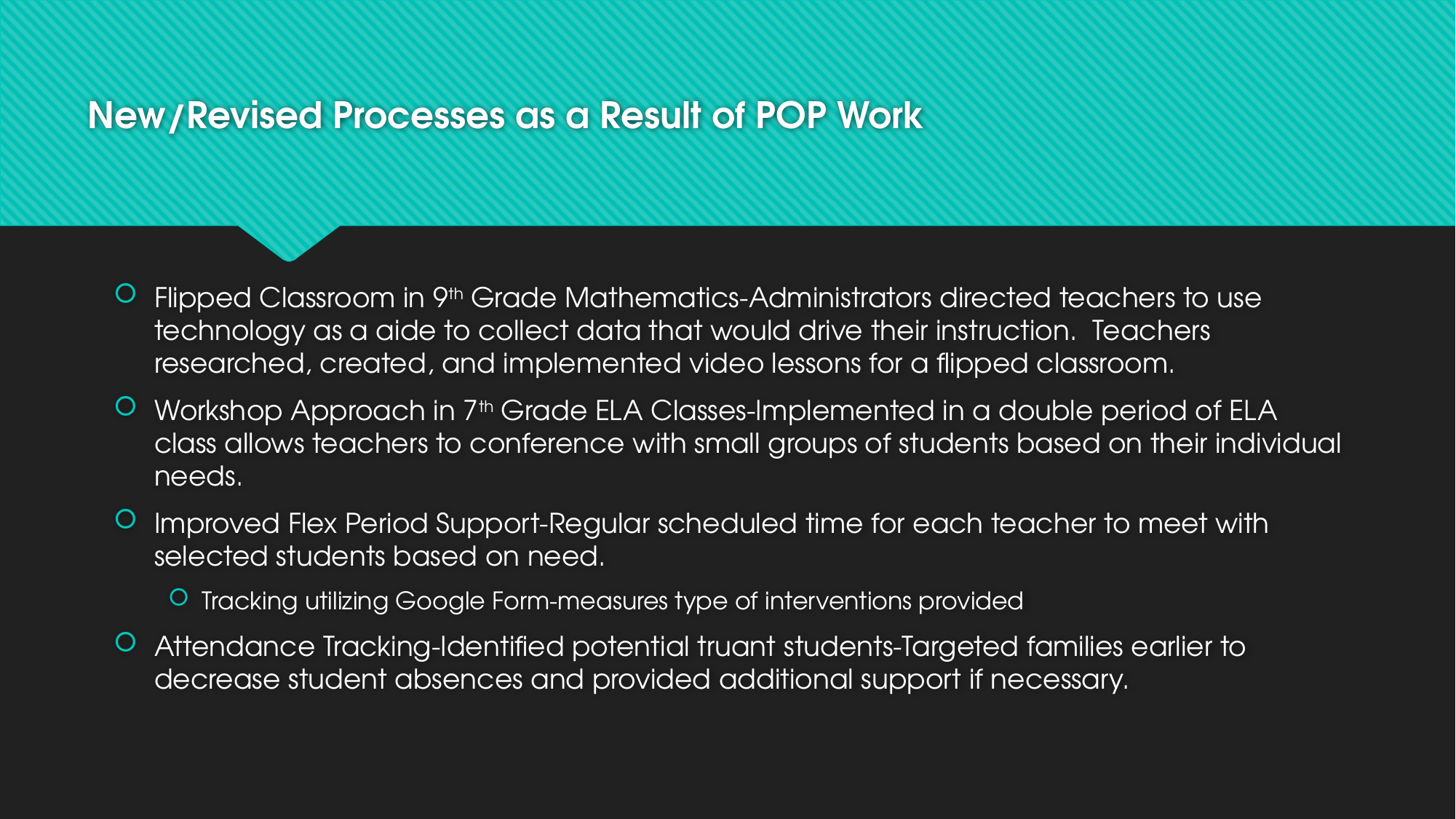

# New/Revised Processes as a Result of POP Work
Flipped Classroom in 9th Grade Mathematics-Administrators directed teachers to use technology as a aide to collect data that would drive their instruction.  Teachers researched, created, and implemented video lessons for a flipped classroom.
Workshop Approach in 7th Grade ELA Classes-Implemented in a double period of ELA class allows teachers to conference with small groups of students based on their individual needs.
Improved Flex Period Support-Regular scheduled time for each teacher to meet with selected students based on need.
Tracking utilizing Google Form-measures type of interventions provided
Attendance Tracking-Identified potential truant students-Targeted families earlier to decrease student absences and provided additional support if necessary.